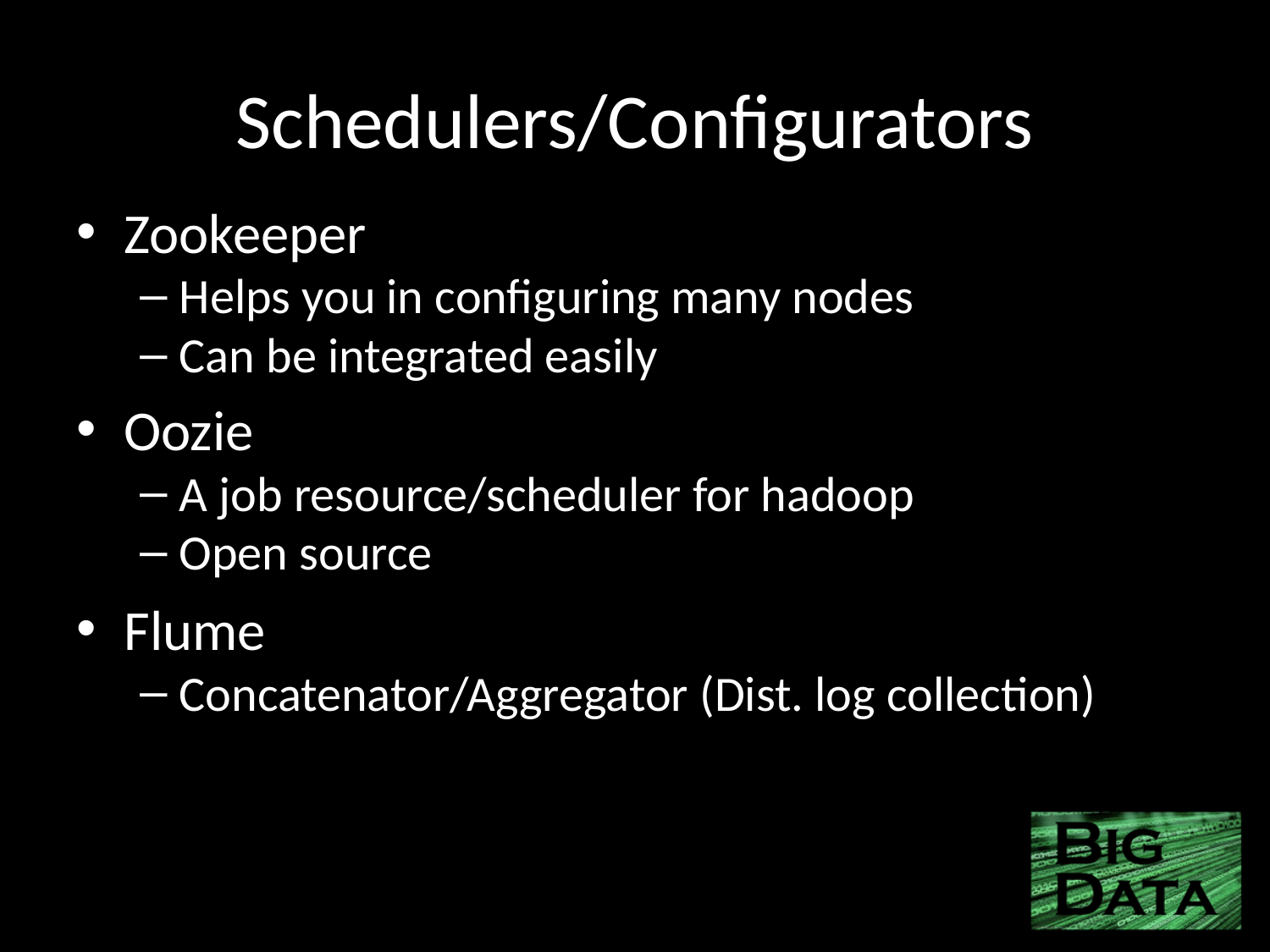

# Schedulers/Configurators
Zookeeper
Helps you in configuring many nodes
Can be integrated easily
Oozie
A job resource/scheduler for hadoop
Open source
Flume
Concatenator/Aggregator (Dist. log collection)